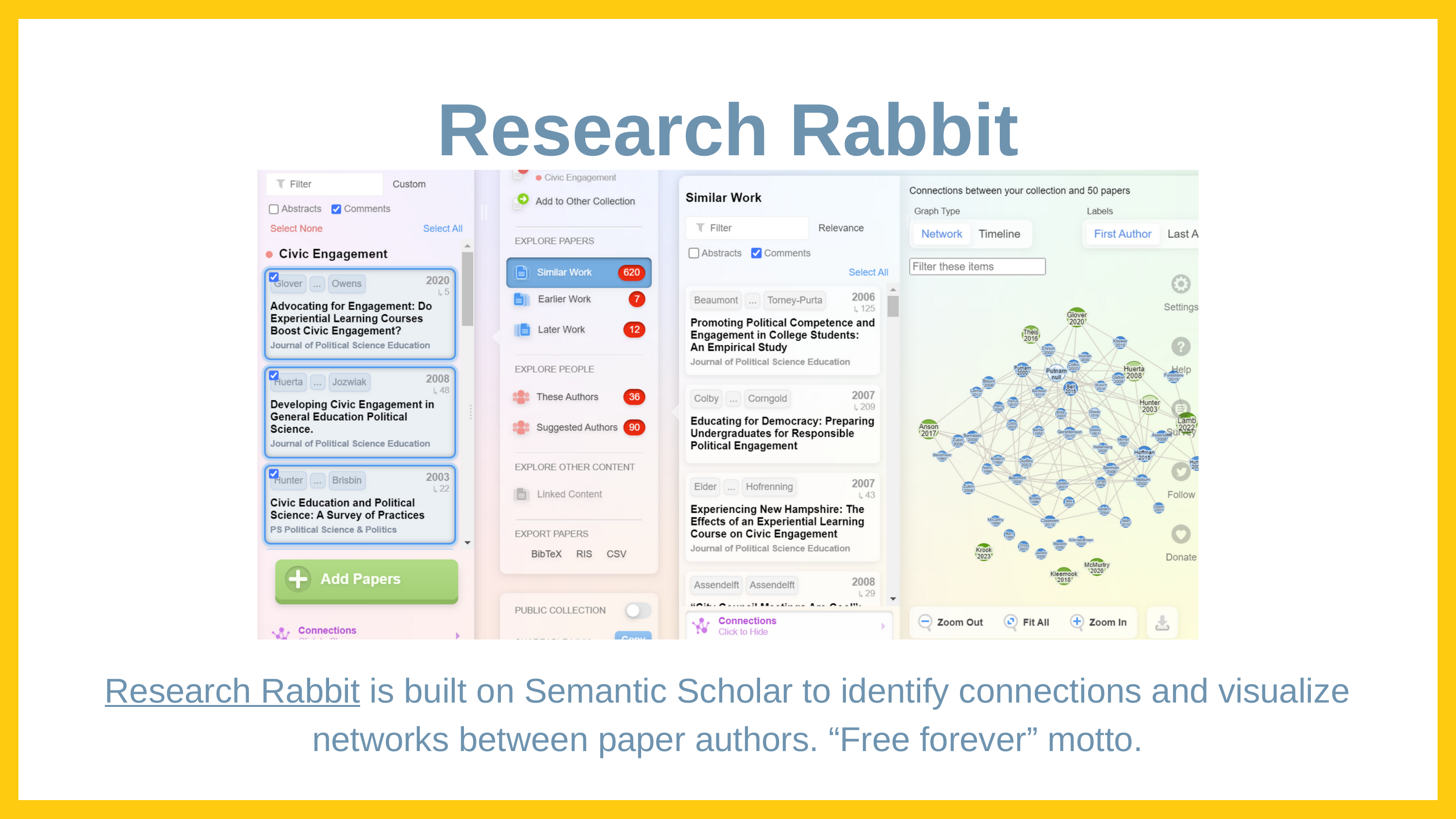

Research Rabbit

Research Rabbit is built on Semantic Scholar to identify connections and visualize networks between paper authors. “Free forever” motto.